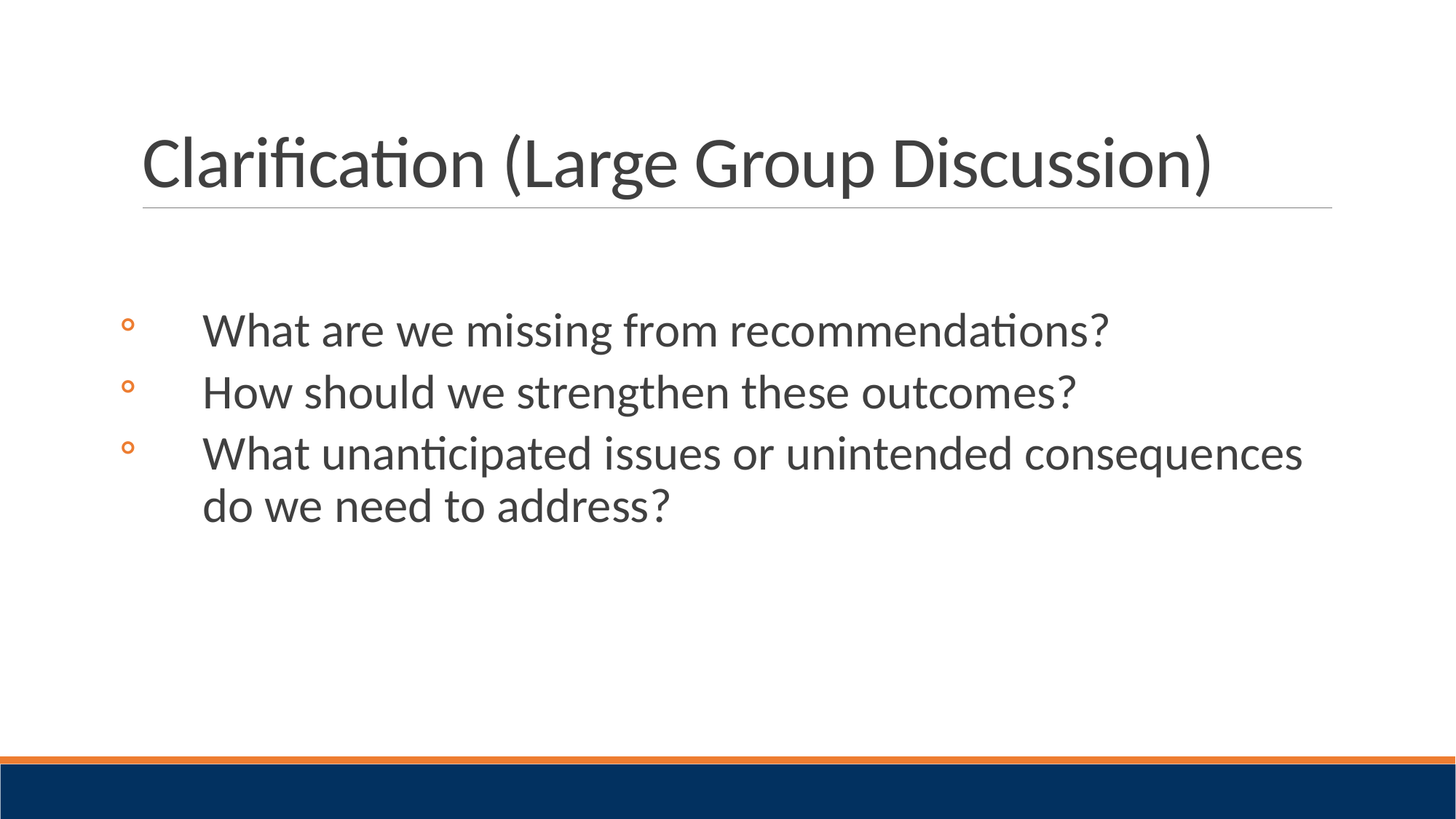

# Clarification (Large Group Discussion)
What are we missing from recommendations?
How should we strengthen these outcomes?
What unanticipated issues or unintended consequences do we need to address?